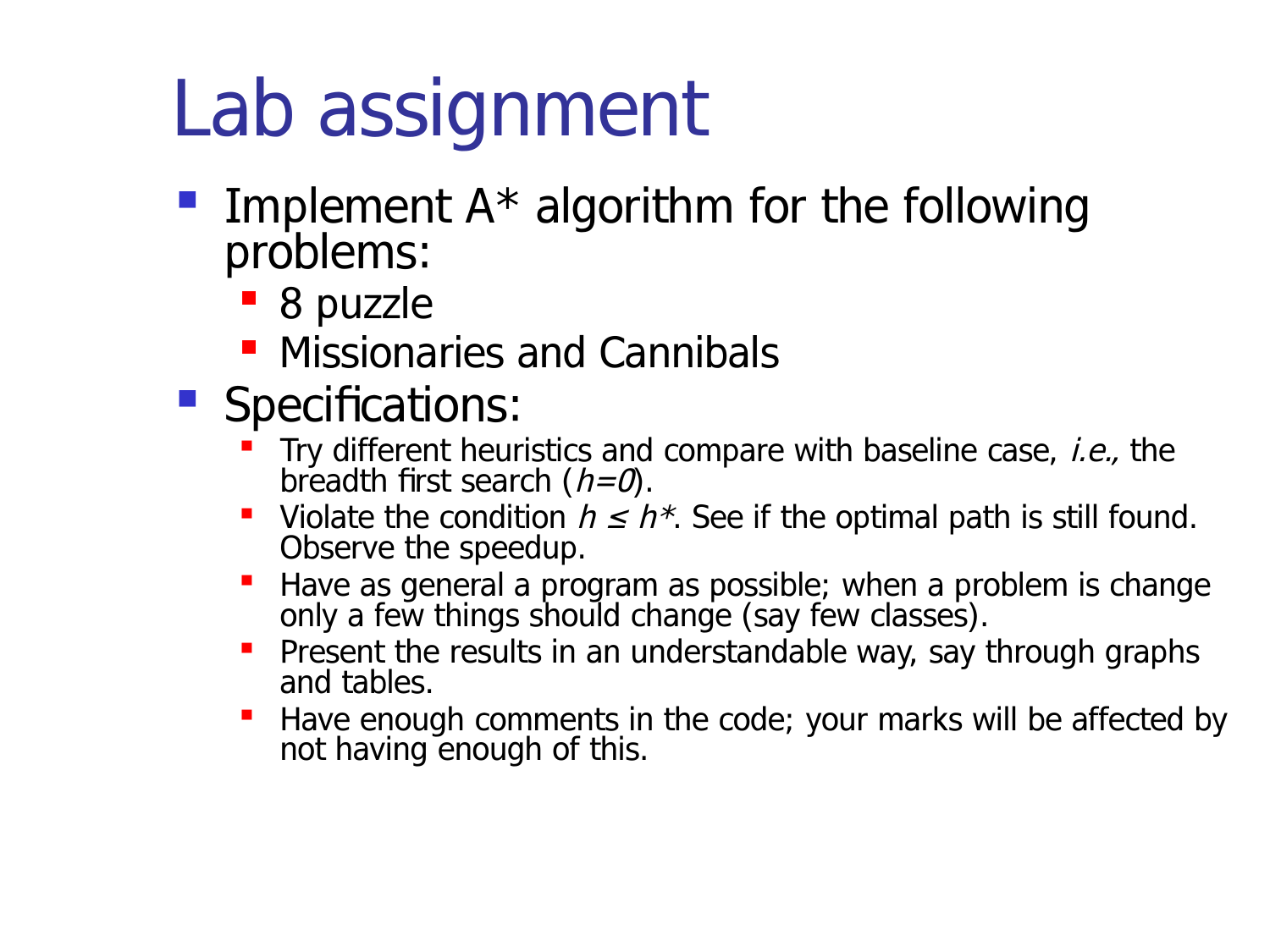

Lab assignment
Implement A* algorithm for the following problems:
8 puzzle
Missionaries and Cannibals
Specifications:
Try different heuristics and compare with baseline case, i.e., the breadth first search (h=0).
Violate the condition h ≤ h*. See if the optimal path is still found. Observe the speedup.
Have as general a program as possible; when a problem is change only a few things should change (say few classes).
Present the results in an understandable way, say through graphs and tables.
Have enough comments in the code; your marks will be affected by not having enough of this.